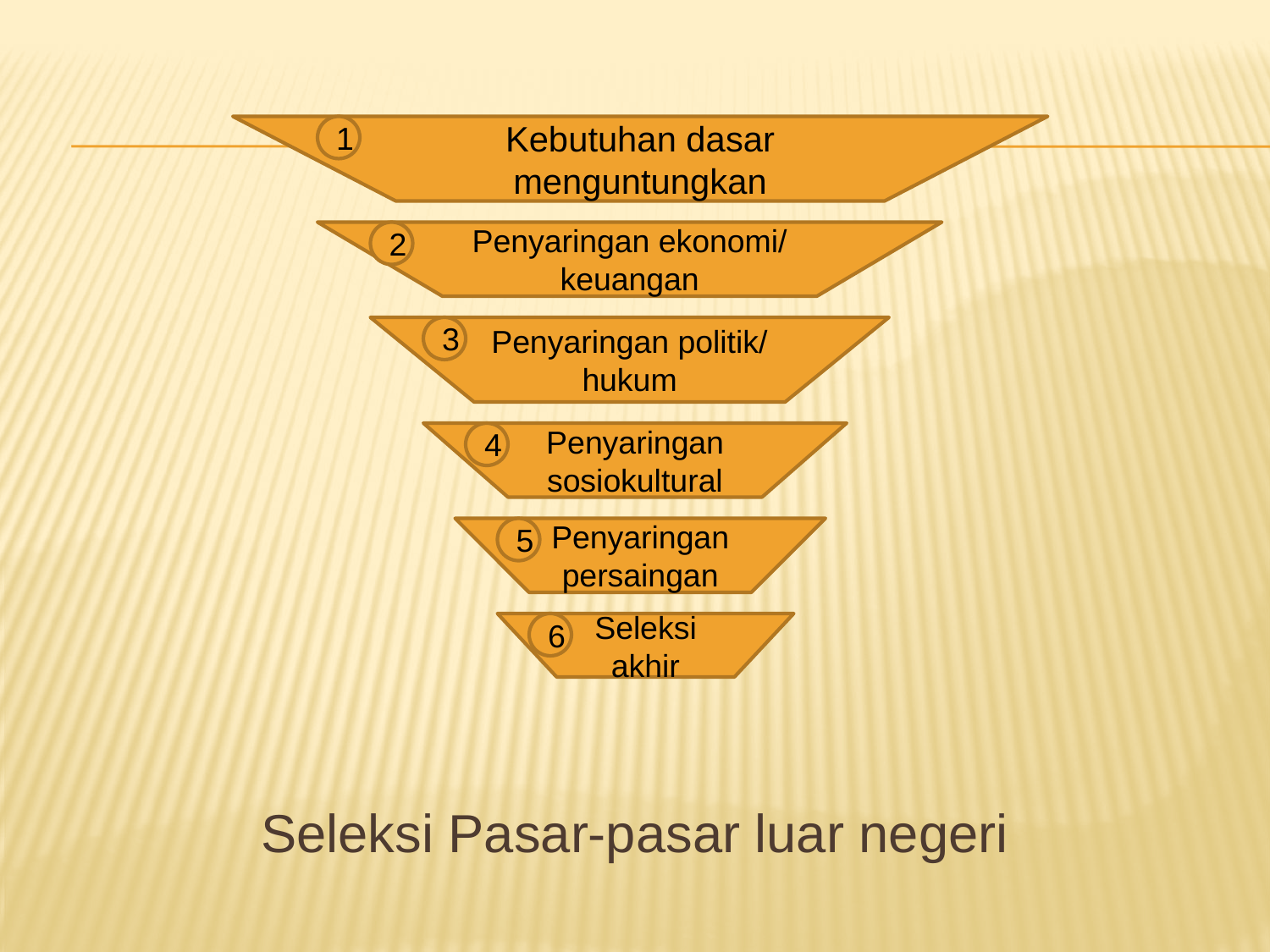

Seleksi Pasar-pasar luar negeri

Kebutuhan dasar menguntungkan
1
Penyaringan ekonomi/ keuangan
2
Penyaringan politik/ hukum
3
Penyaringan sosiokultural
4
Penyaringan persaingan
5
Seleksi akhir
6